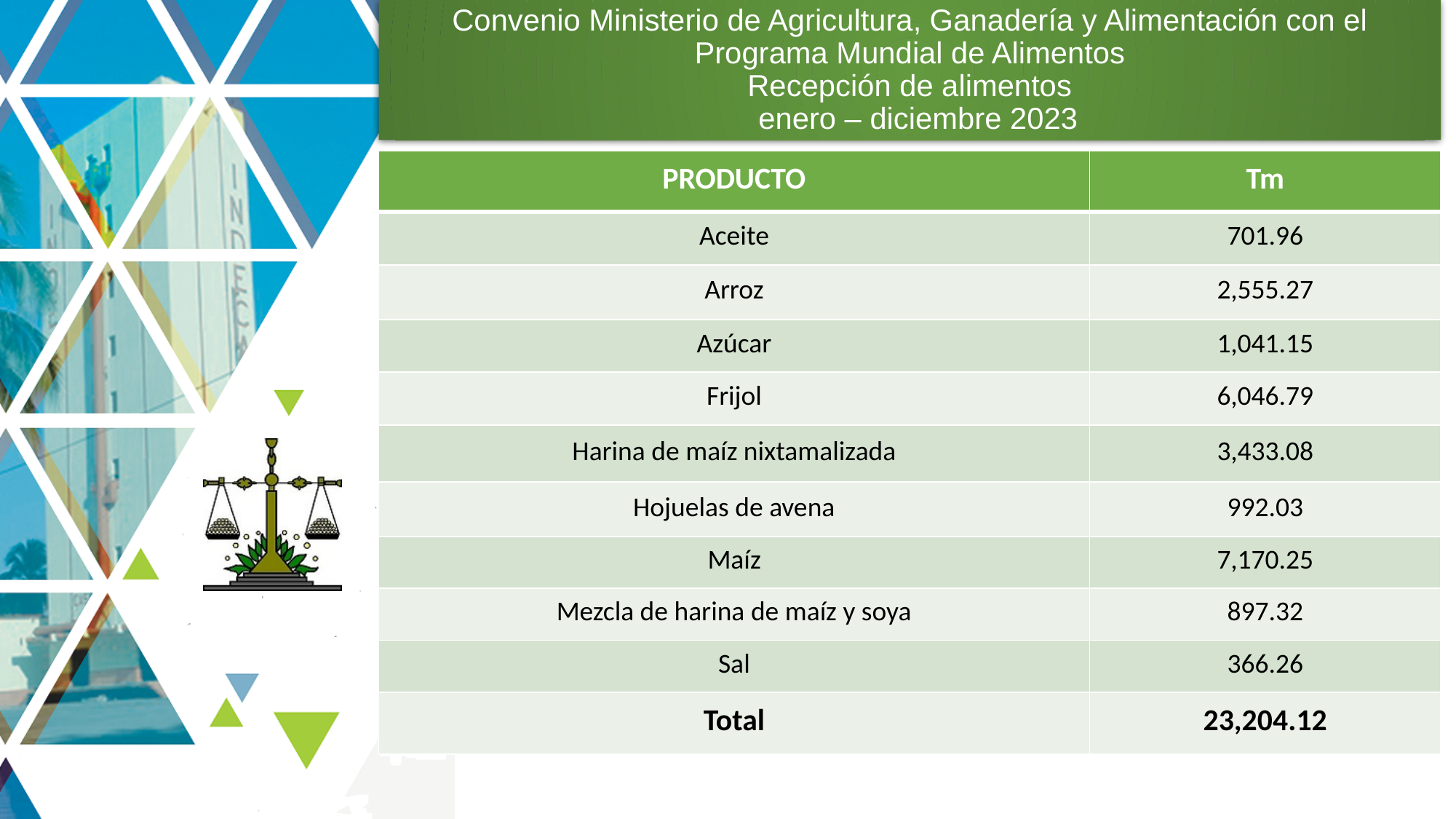

# Convenio Ministerio de Agricultura, Ganadería y Alimentación con el Programa Mundial de Alimentos Recepción de alimentos enero – diciembre 2023
| PRODUCTO | Tm |
| --- | --- |
| Aceite | 701.96 |
| Arroz | 2,555.27 |
| Azúcar | 1,041.15 |
| Frijol | 6,046.79 |
| Harina de maíz nixtamalizada | 3,433.08 |
| Hojuelas de avena | 992.03 |
| Maíz | 7,170.25 |
| Mezcla de harina de maíz y soya | 897.32 |
| Sal | 366.26 |
| Total | 23,204.12 |
6